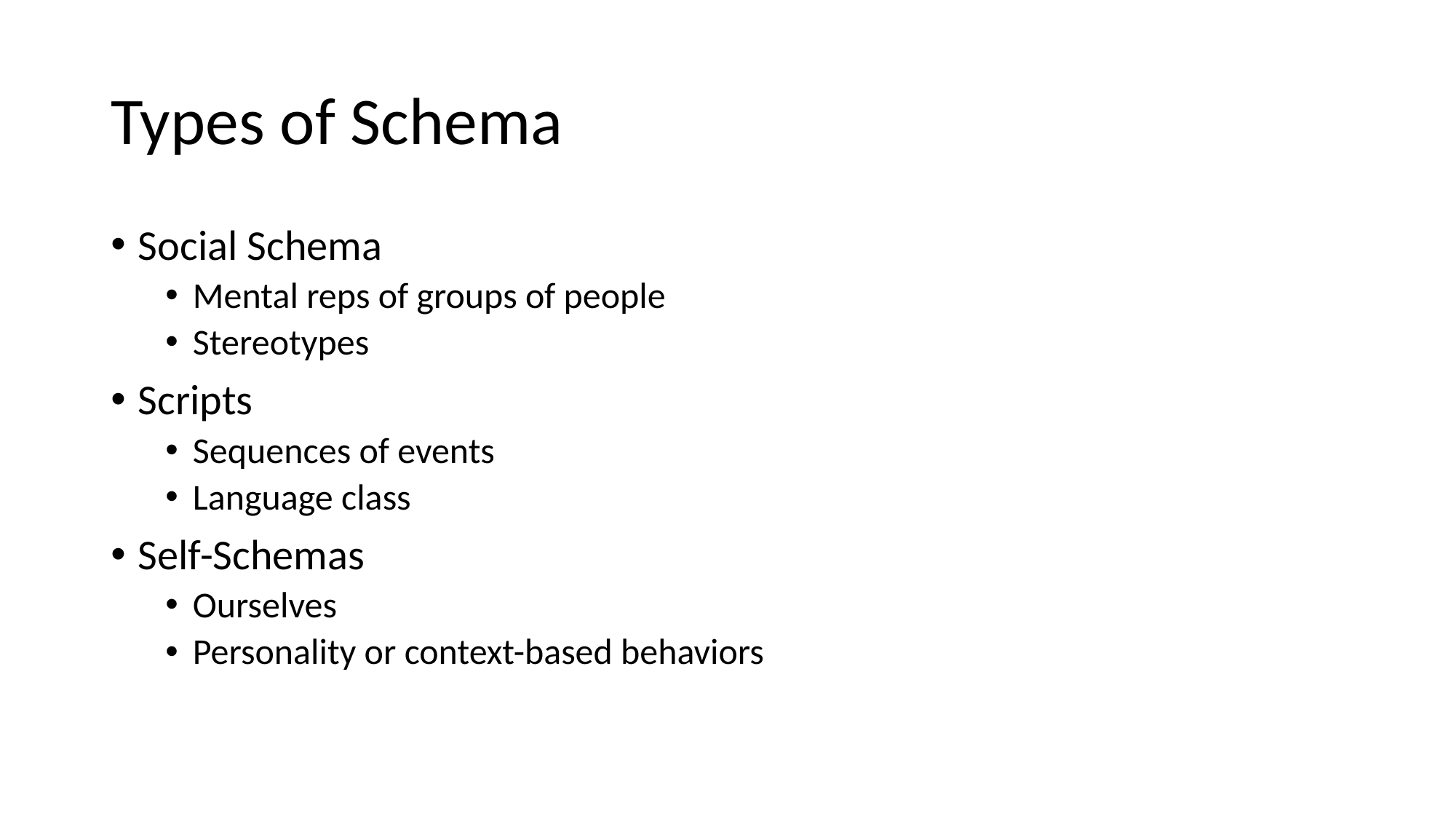

# Types of Schema
Social Schema
Mental reps of groups of people
Stereotypes
Scripts
Sequences of events
Language class
Self-Schemas
Ourselves
Personality or context-based behaviors